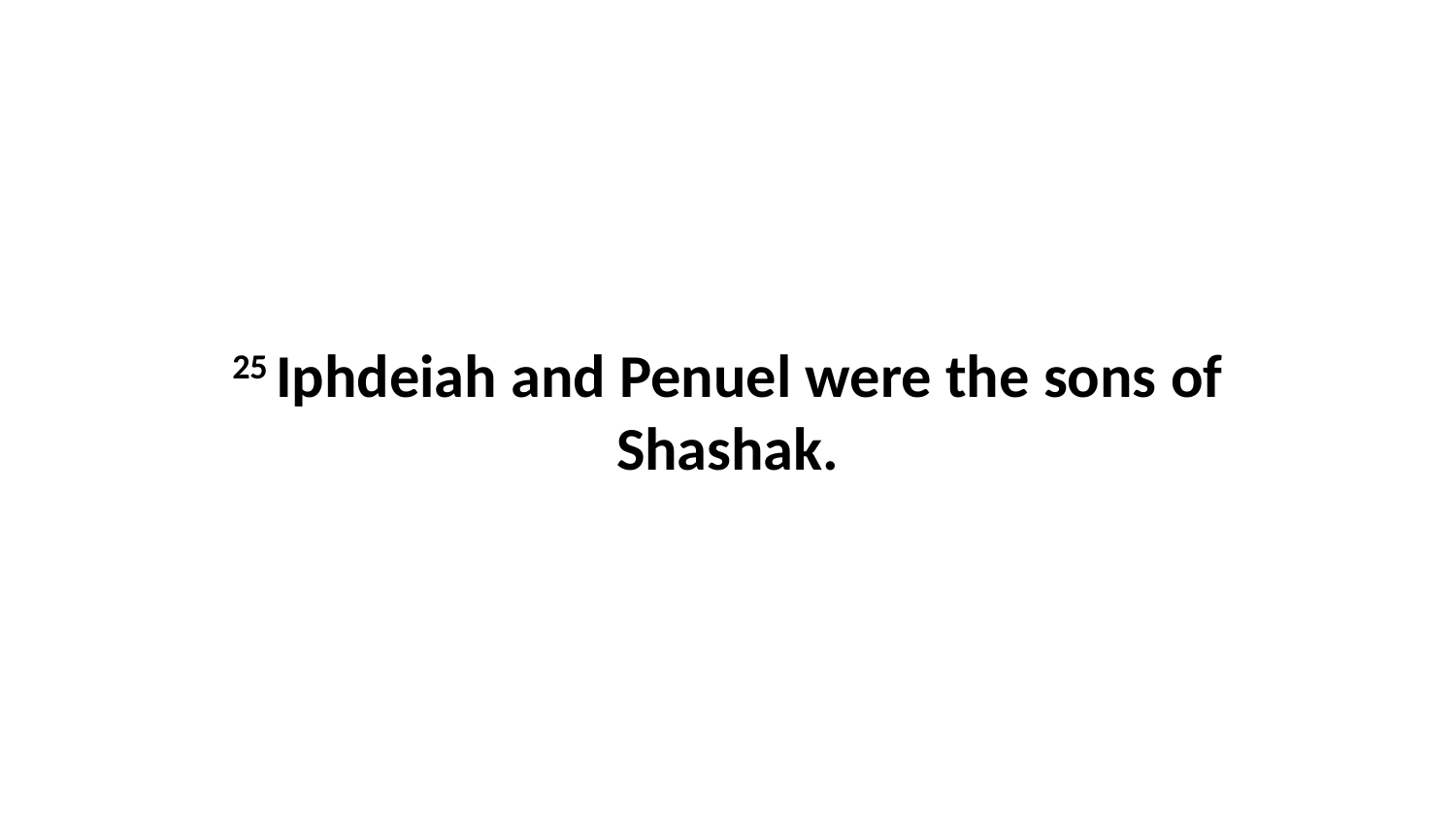

25 Iphdeiah and Penuel were the sons of Shashak.